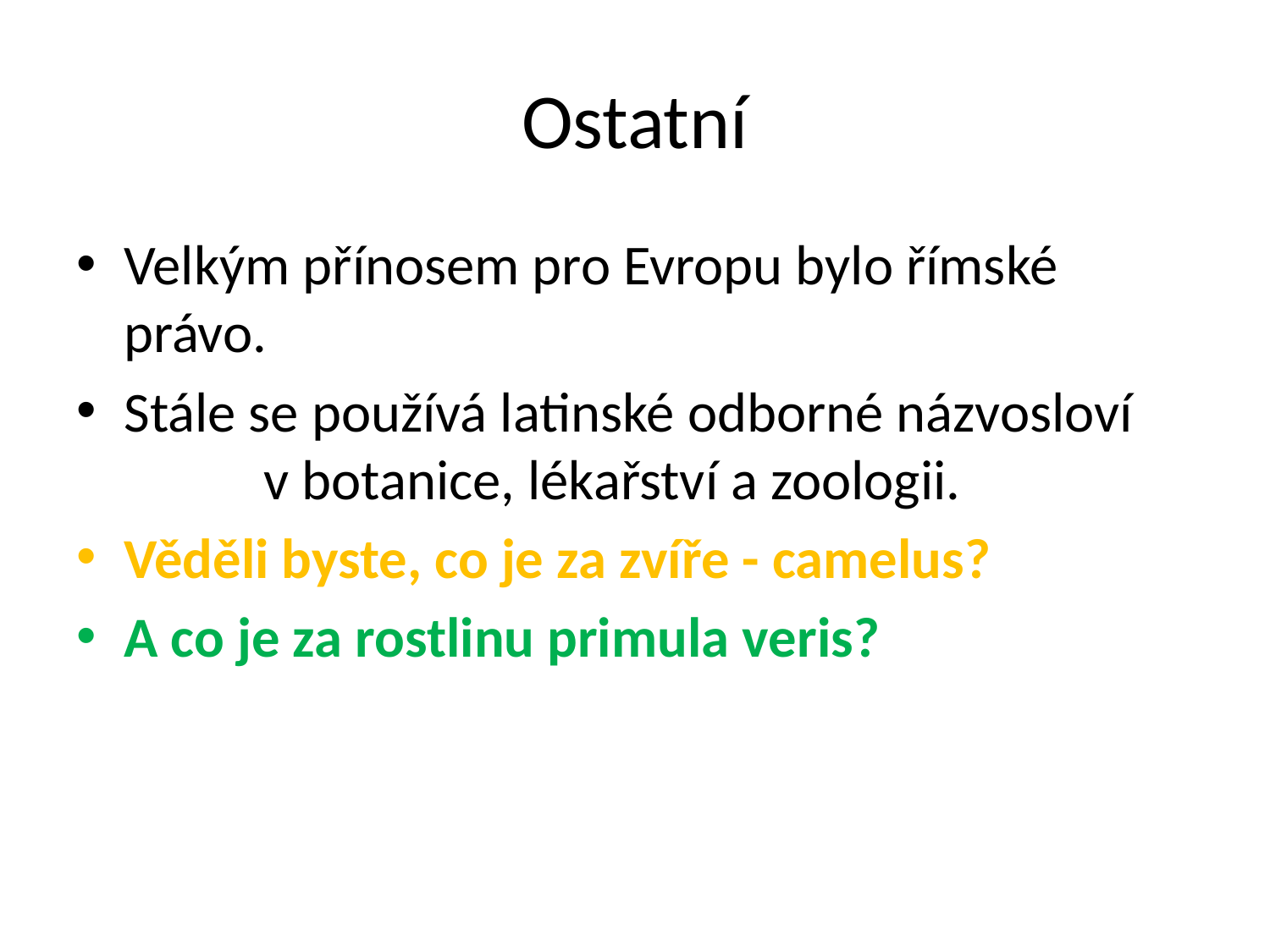

# Ostatní
Velkým přínosem pro Evropu bylo římské právo.
Stále se používá latinské odborné názvosloví                v botanice, lékařství a zoologii.
Věděli byste, co je za zvíře - camelus?
A co je za rostlinu primula veris?